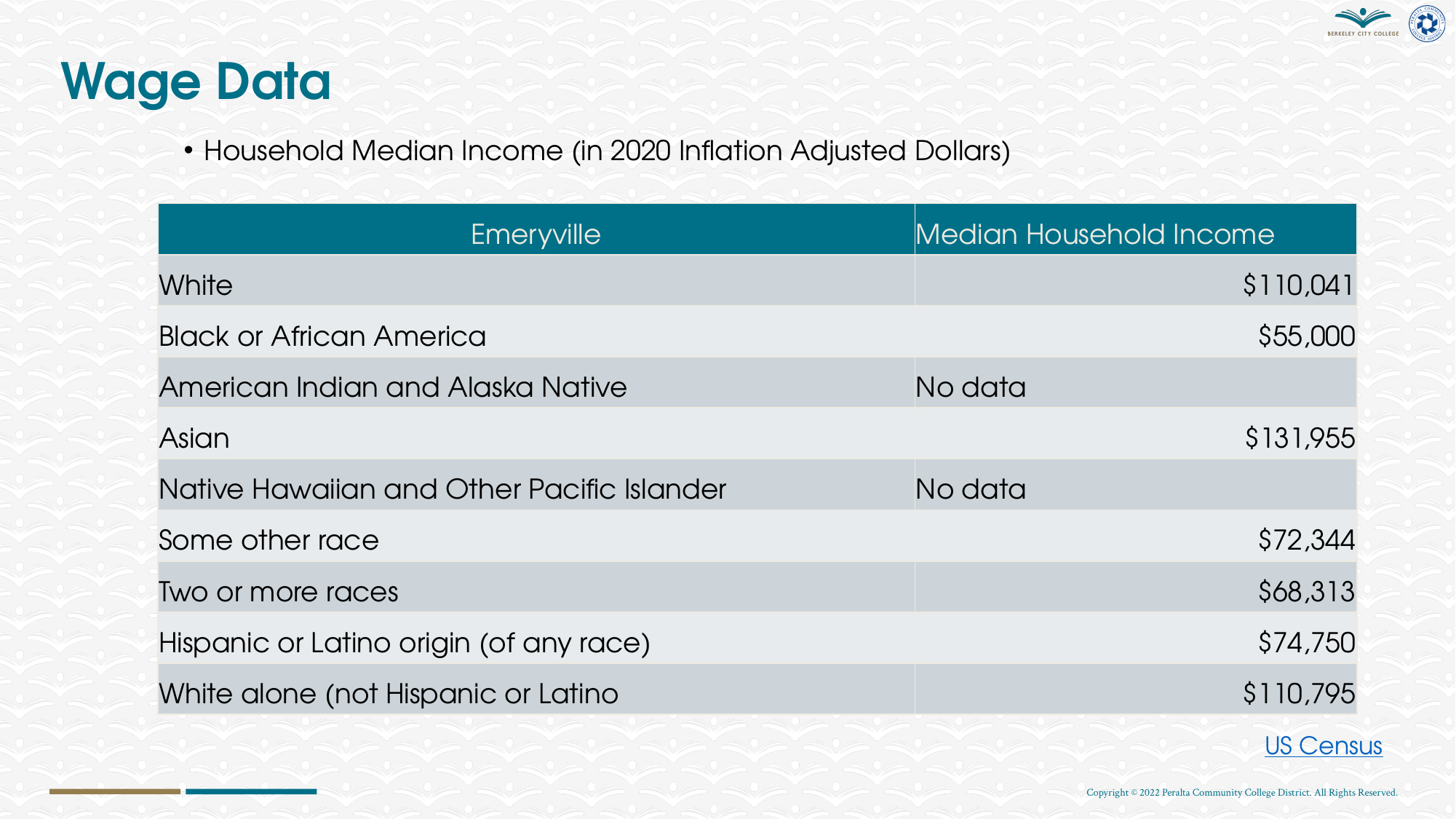

# Wage Data
Household Median Income (in 2020 Inflation Adjusted Dollars)
| Emeryville | Median Household Income |
| --- | --- |
| White | $110,041 |
| Black or African America | $55,000 |
| American Indian and Alaska Native | No data |
| Asian | $131,955 |
| Native Hawaiian and Other Pacific Islander | No data |
| Some other race | $72,344 |
| Two or more races | $68,313 |
| Hispanic or Latino origin (of any race) | $74,750 |
| White alone (not Hispanic or Latino | $110,795 |
US Census